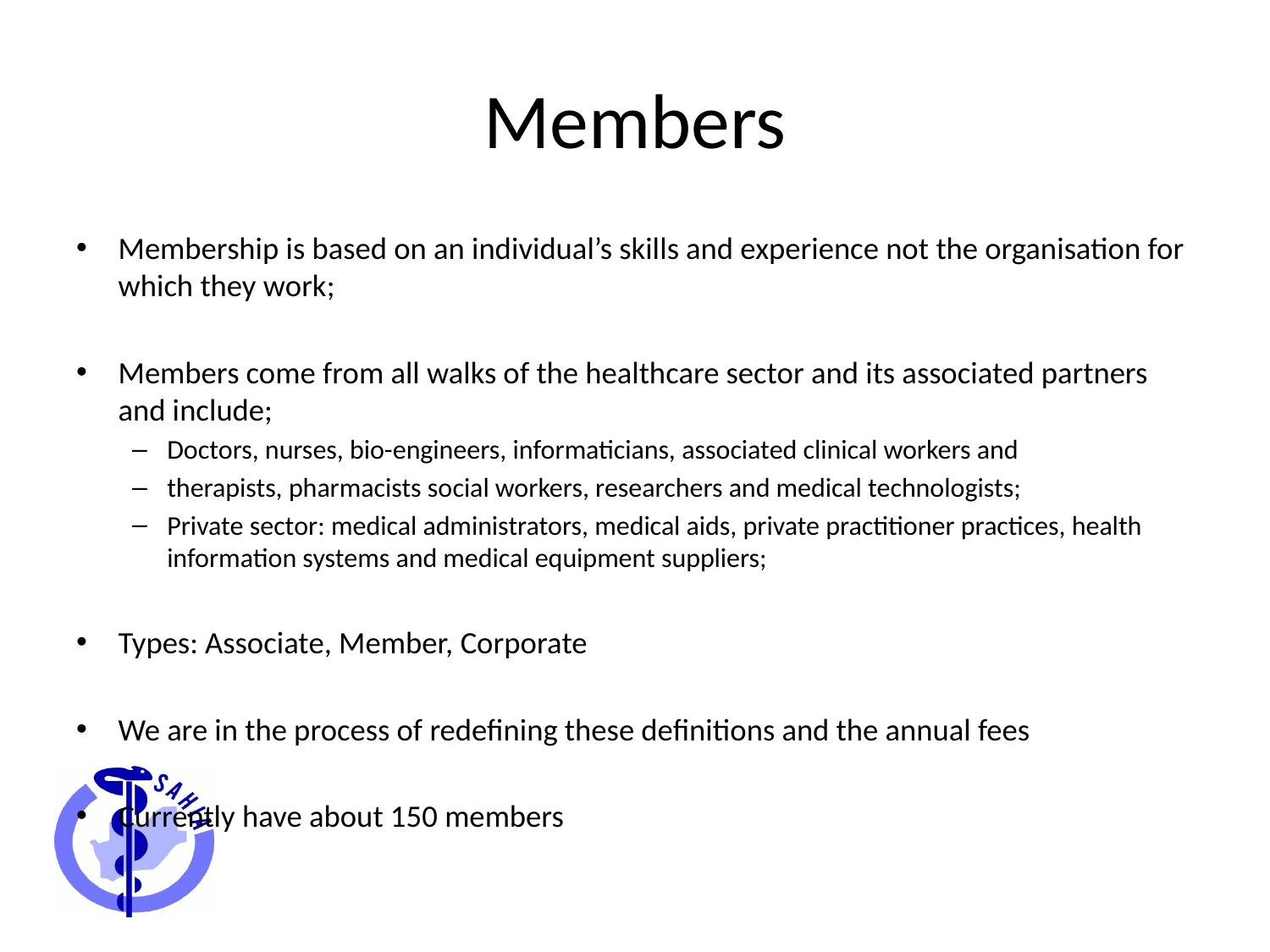

# Members
Membership is based on an individual’s skills and experience not the organisation for which they work;

Members come from all walks of the healthcare sector and its associated partners and include;
Doctors, nurses, bio-engineers, informaticians, associated clinical workers and
therapists, pharmacists social workers, researchers and medical technologists;
Private sector: medical administrators, medical aids, private practitioner practices, health information systems and medical equipment suppliers;

Types: Associate, Member, Corporate

We are in the process of redefining these definitions and the annual fees

Currently have about 150 members